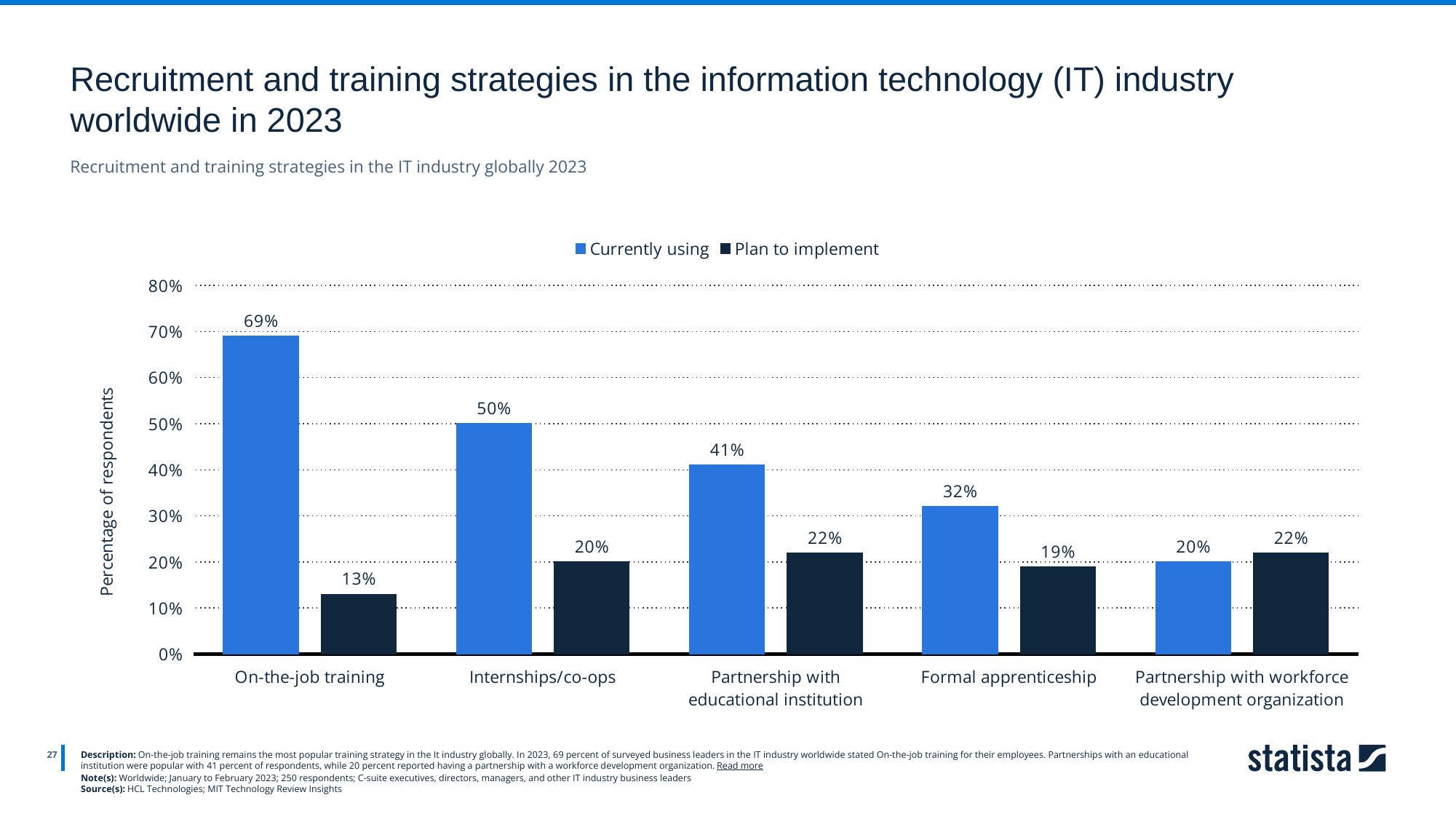

Recruitment and training strategies in the information technology (IT) industry worldwide in 2023
Recruitment and training strategies in the IT industry globally 2023

### Chart

| Category | Currently using | Plan to implement |
|---|---|---|
| On-the-job training | 0.69 | 0.13 |
| Internships/co-ops | 0.5 | 0.2 |
| Partnership with educational institution | 0.41 | 0.22 |
| Formal apprenticeship | 0.32 | 0.19 |
| Partnership with workforce development organization | 0.2 | 0.22 |
27
Description: On-the-job training remains the most popular training strategy in the It industry globally. In 2023, 69 percent of surveyed business leaders in the IT industry worldwide stated On-the-job training for their employees. Partnerships with an educational institution were popular with 41 percent of respondents, while 20 percent reported having a partnership with a workforce development organization. Read more
Note(s): Worldwide; January to February 2023; 250 respondents; C-suite executives, directors, managers, and other IT industry business leaders
Source(s): HCL Technologies; MIT Technology Review Insights